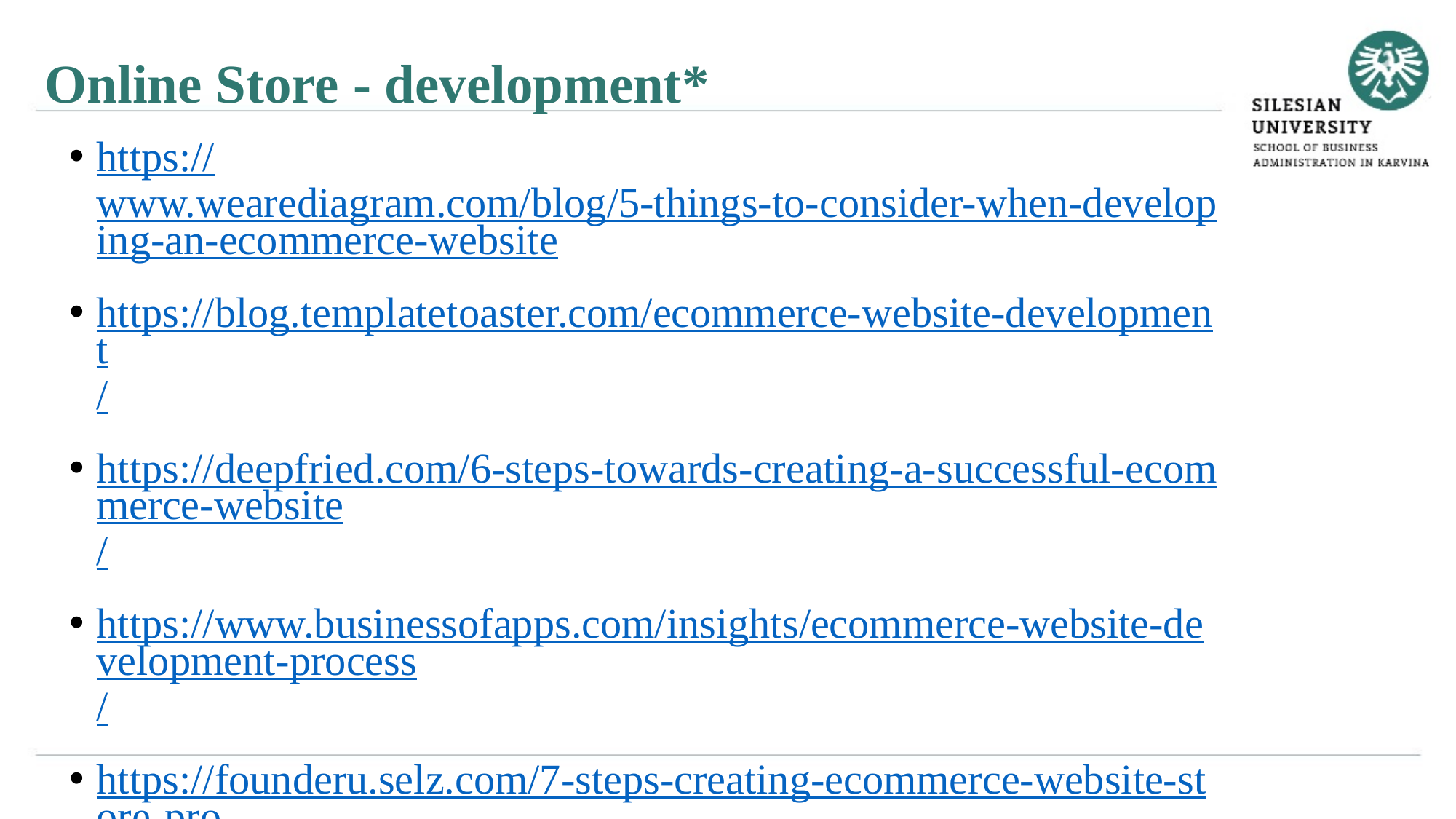

Online Store - development*
https://www.wearediagram.com/blog/5-things-to-consider-when-developing-an-ecommerce-website
https://blog.templatetoaster.com/ecommerce-website-development/
https://deepfried.com/6-steps-towards-creating-a-successful-ecommerce-website/
https://www.businessofapps.com/insights/ecommerce-website-development-process/
https://founderu.selz.com/7-steps-creating-ecommerce-website-store-pro/